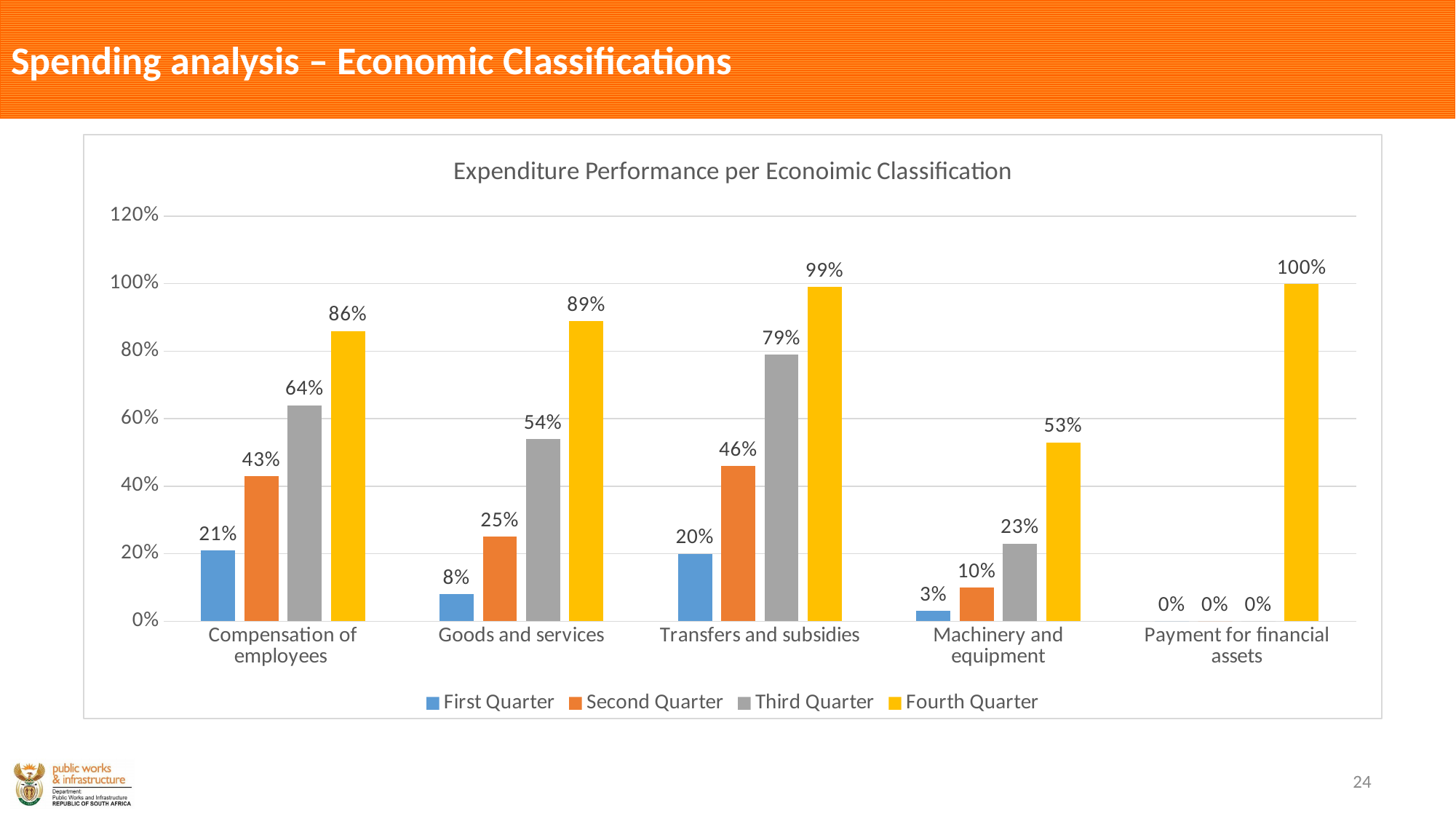

# Spending analysis – Economic Classifications

### Chart: Expenditure Performance per Econoimic Classification

| Category | First Quarter | Second Quarter | Third Quarter | Fourth Quarter |
|---|---|---|---|---|
| Compensation of employees  | 0.21 | 0.43 | 0.64 | 0.86 |
| Goods and services | 0.08 | 0.25 | 0.54 | 0.89 |
| Transfers and subsidies | 0.2 | 0.46 | 0.79 | 0.99 |
| Machinery and equipment | 0.03 | 0.1 | 0.23 | 0.53 |
| Payment for financial assets | 0.0 | 0.0 | 0.0 | 1.0 |
24